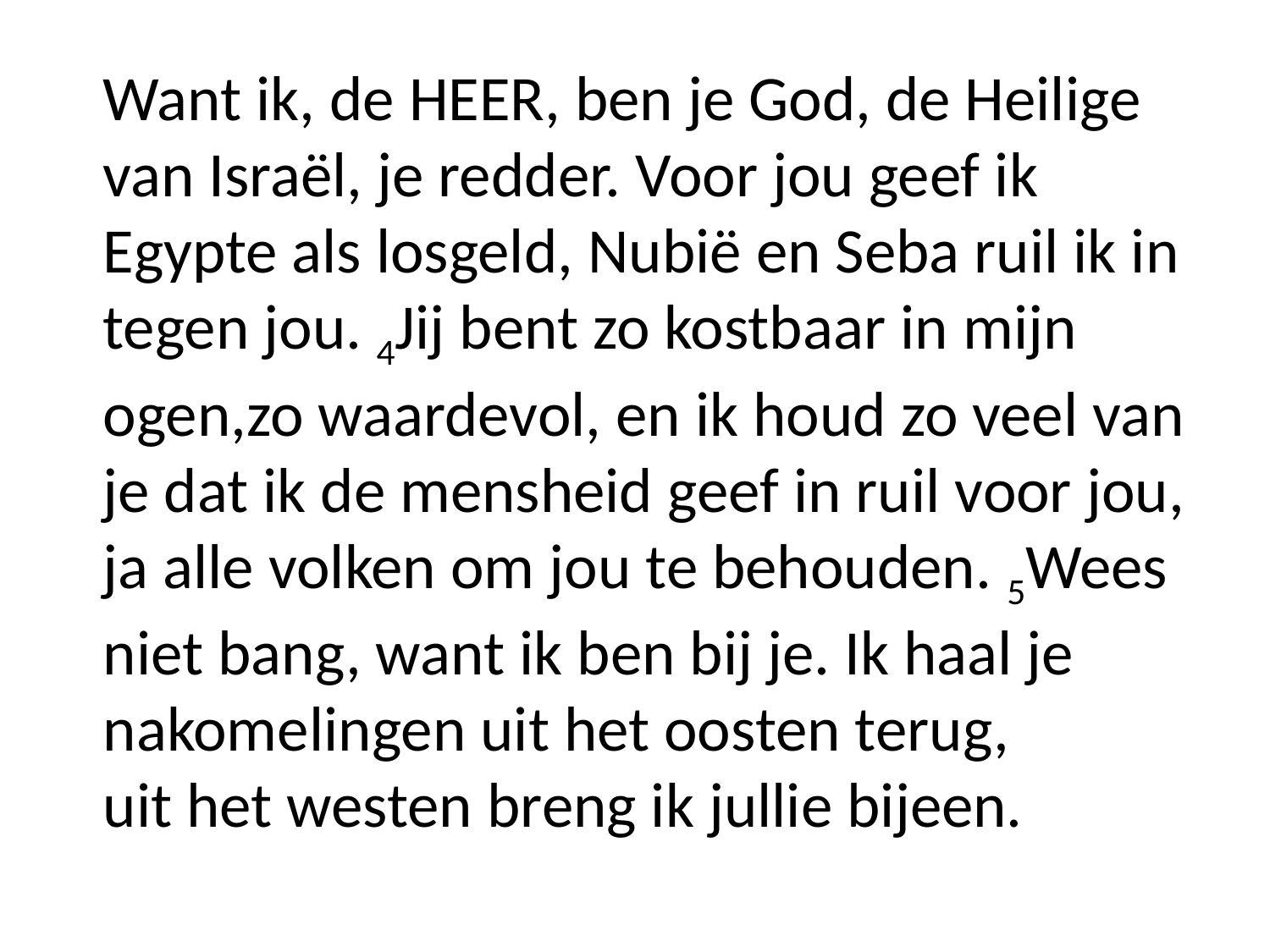

Want ik, de HEER, ben je God, de Heilige van Israël, je redder. Voor jou geef ik Egypte als losgeld, Nubië en Seba ruil ik in tegen jou. 4Jij bent zo kostbaar in mijn ogen,zo waardevol, en ik houd zo veel van je dat ik de mensheid geef in ruil voor jou,
ja alle volken om jou te behouden. 5Wees niet bang, want ik ben bij je. Ik haal je nakomelingen uit het oosten terug,
uit het westen breng ik jullie bijeen.